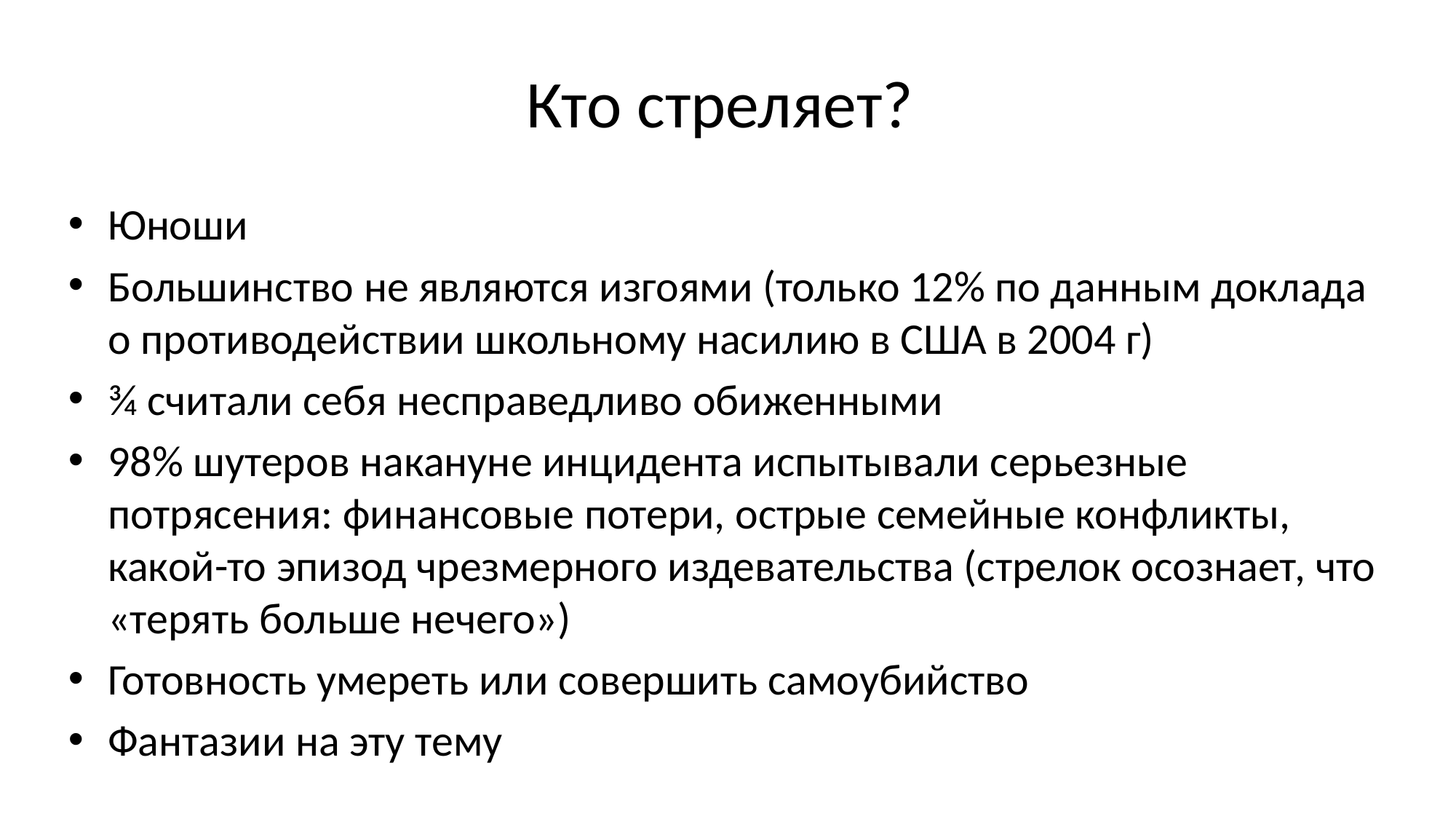

# Кто стреляет?
Юноши
Большинство не являются изгоями (только 12% по данным доклада о противодействии школьному насилию в США в 2004 г)
¾ считали себя несправедливо обиженными
98% шутеров накануне инцидента испытывали серьезные потрясения: финансовые потери, острые семейные конфликты, какой-то эпизод чрезмерного издевательства (стрелок осознает, что «терять больше нечего»)
Готовность умереть или совершить самоубийство
Фантазии на эту тему